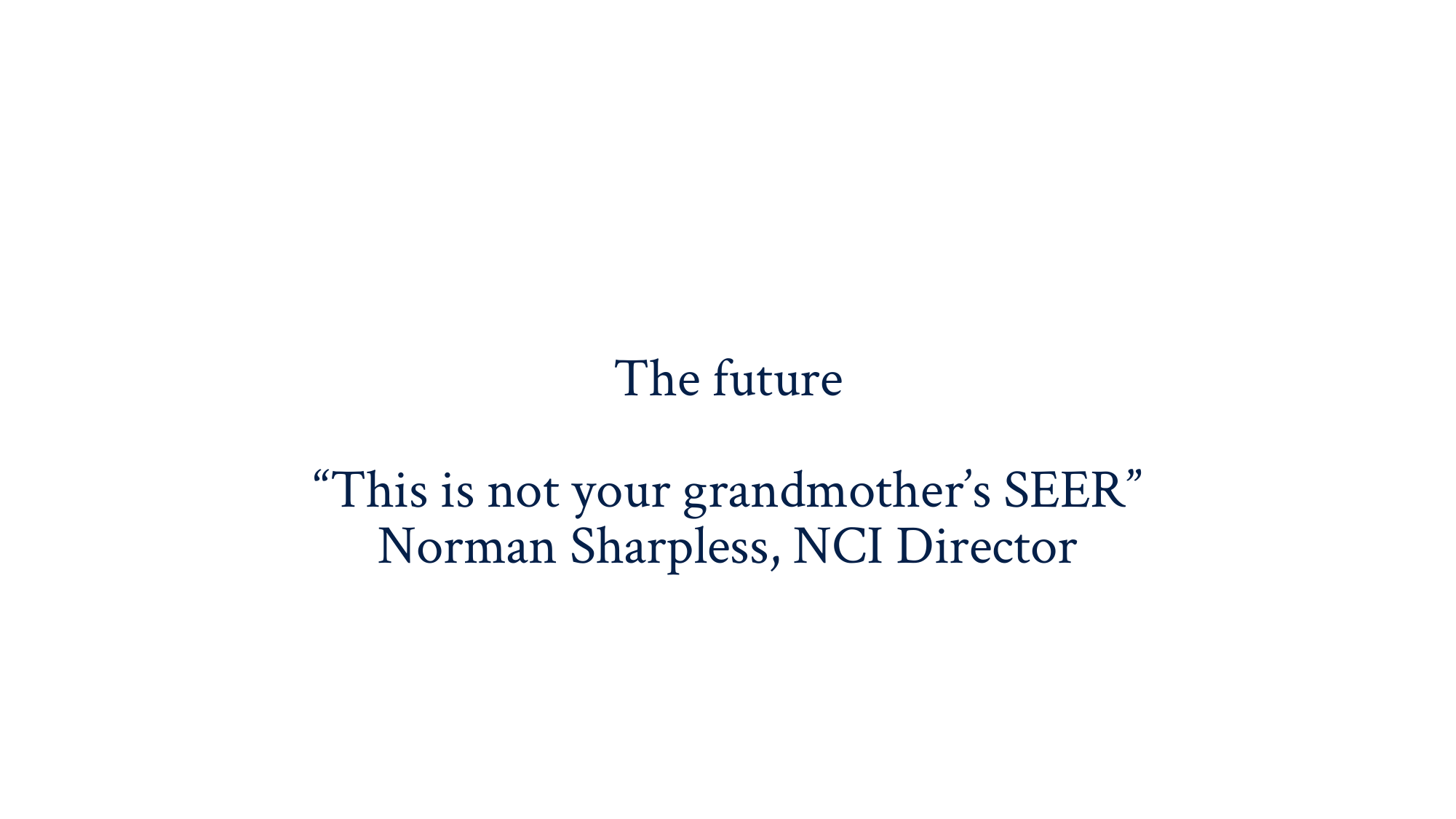

# The future “This is not your grandmother’s SEER” Norman Sharpless, NCI Director